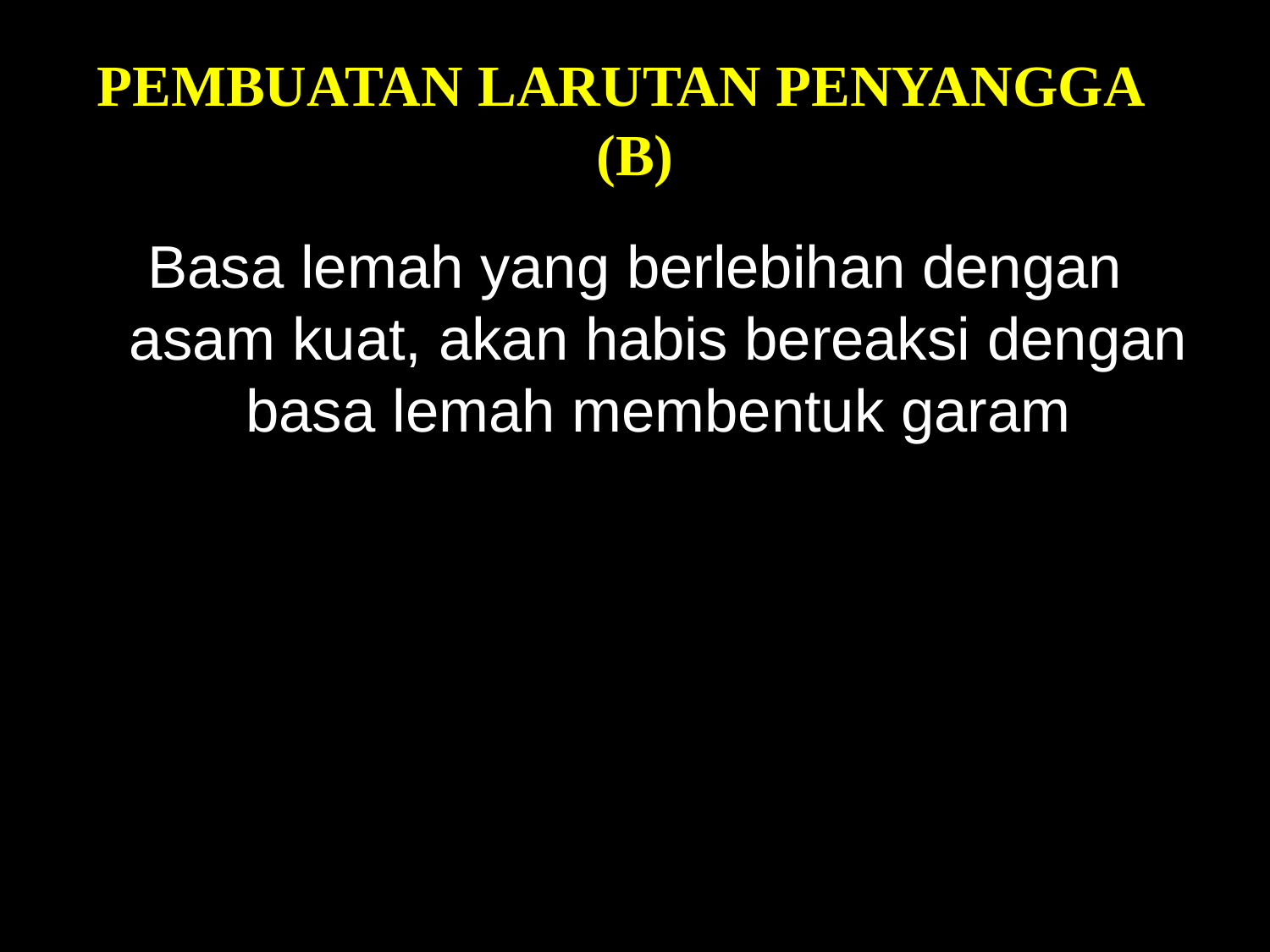

# PEMBUATAN LARUTAN PENYANGGA   (B)
Basa lemah yang berlebihan dengan asam kuat, akan habis bereaksi dengan basa lemah membentuk garam